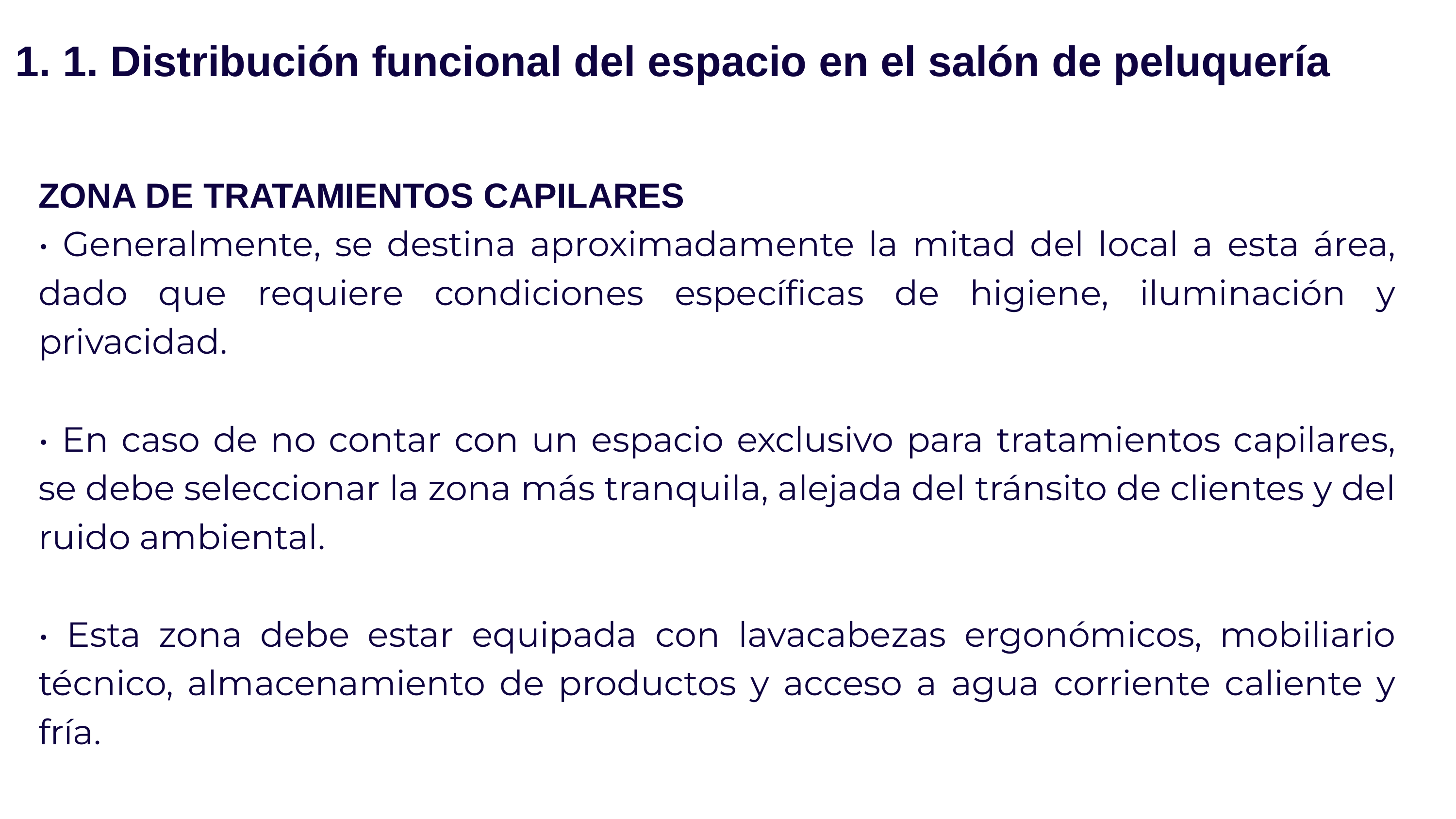

1. 1. Distribución funcional del espacio en el salón de peluquería

ZONA DE TRATAMIENTOS CAPILARES
• Generalmente, se destina aproximadamente la mitad del local a esta área, dado que requiere condiciones específicas de higiene, iluminación y privacidad.

• En caso de no contar con un espacio exclusivo para tratamientos capilares, se debe seleccionar la zona más tranquila, alejada del tránsito de clientes y del ruido ambiental.

• Esta zona debe estar equipada con lavacabezas ergonómicos, mobiliario técnico, almacenamiento de productos y acceso a agua corriente caliente y fría.